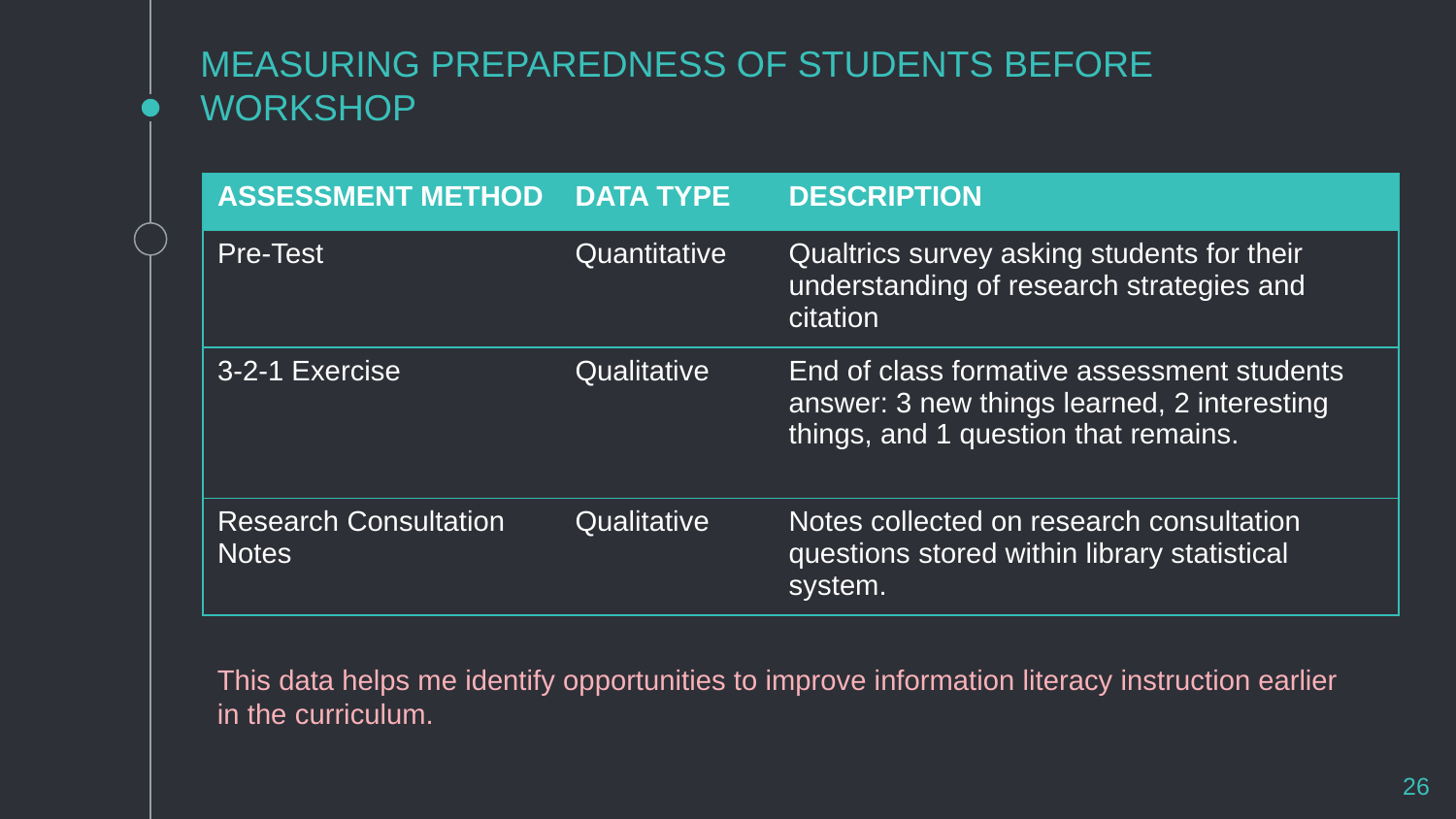

# MEASURING PREPAREDNESS OF STUDENTS BEFORE WORKSHOP
| ASSESSMENT METHOD | DATA TYPE | DESCRIPTION |
| --- | --- | --- |
| Pre-Test | Quantitative | Qualtrics survey asking students for their understanding of research strategies and citation |
| 3-2-1 Exercise | Qualitative | End of class formative assessment students answer: 3 new things learned, 2 interesting things, and 1 question that remains. |
| Research Consultation Notes | Qualitative | Notes collected on research consultation questions stored within library statistical system. |
This data helps me identify opportunities to improve information literacy instruction earlier in the curriculum.
26